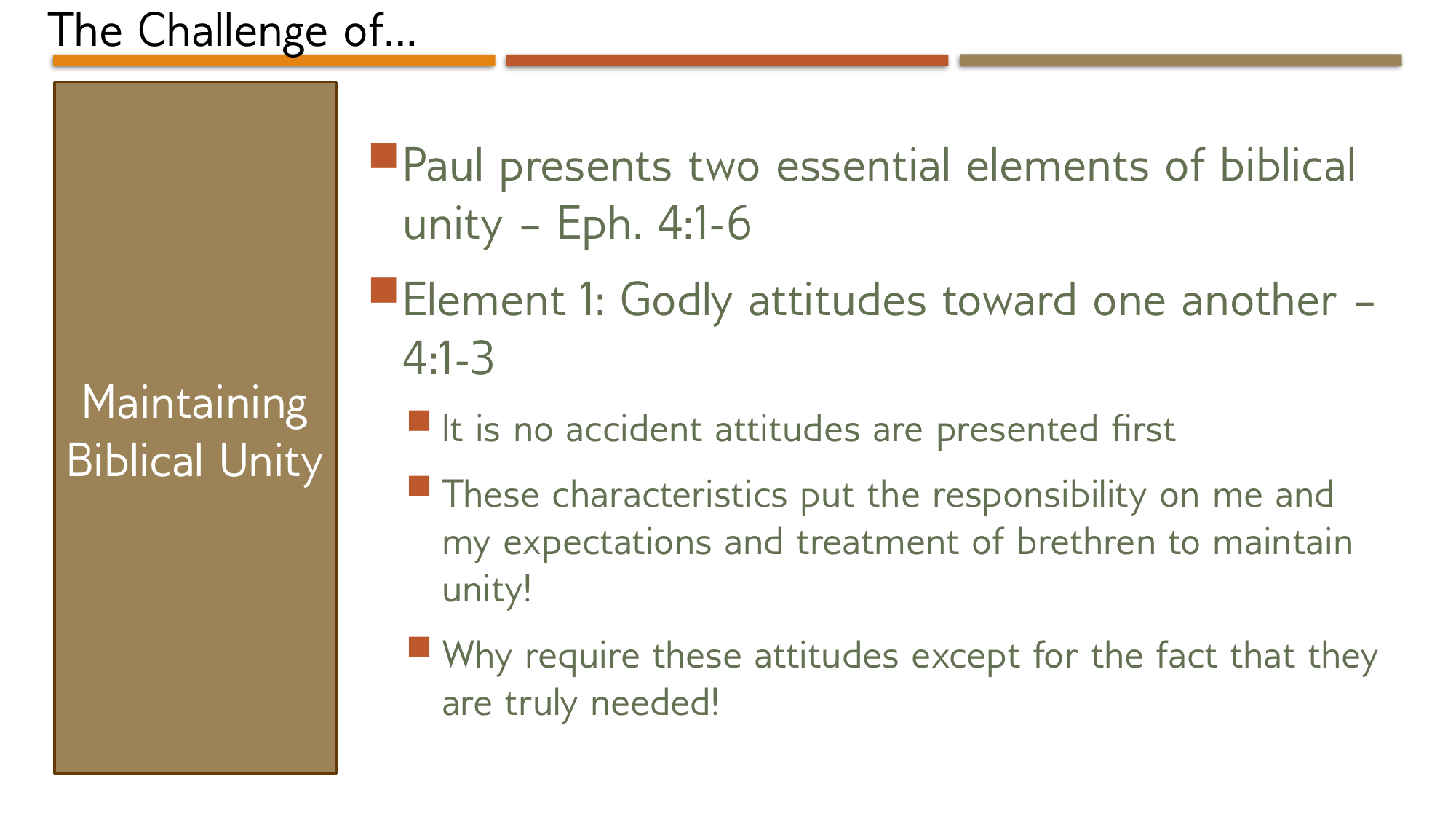

The Challenge of…
Maintaining Biblical Unity
Paul presents two essential elements of biblical unity – Eph. 4:1-6
Element 1: Godly attitudes toward one another – 4:1-3
It is no accident attitudes are presented first
These characteristics put the responsibility on me and my expectations and treatment of brethren to maintain unity!
Why require these attitudes except for the fact that they are truly needed!